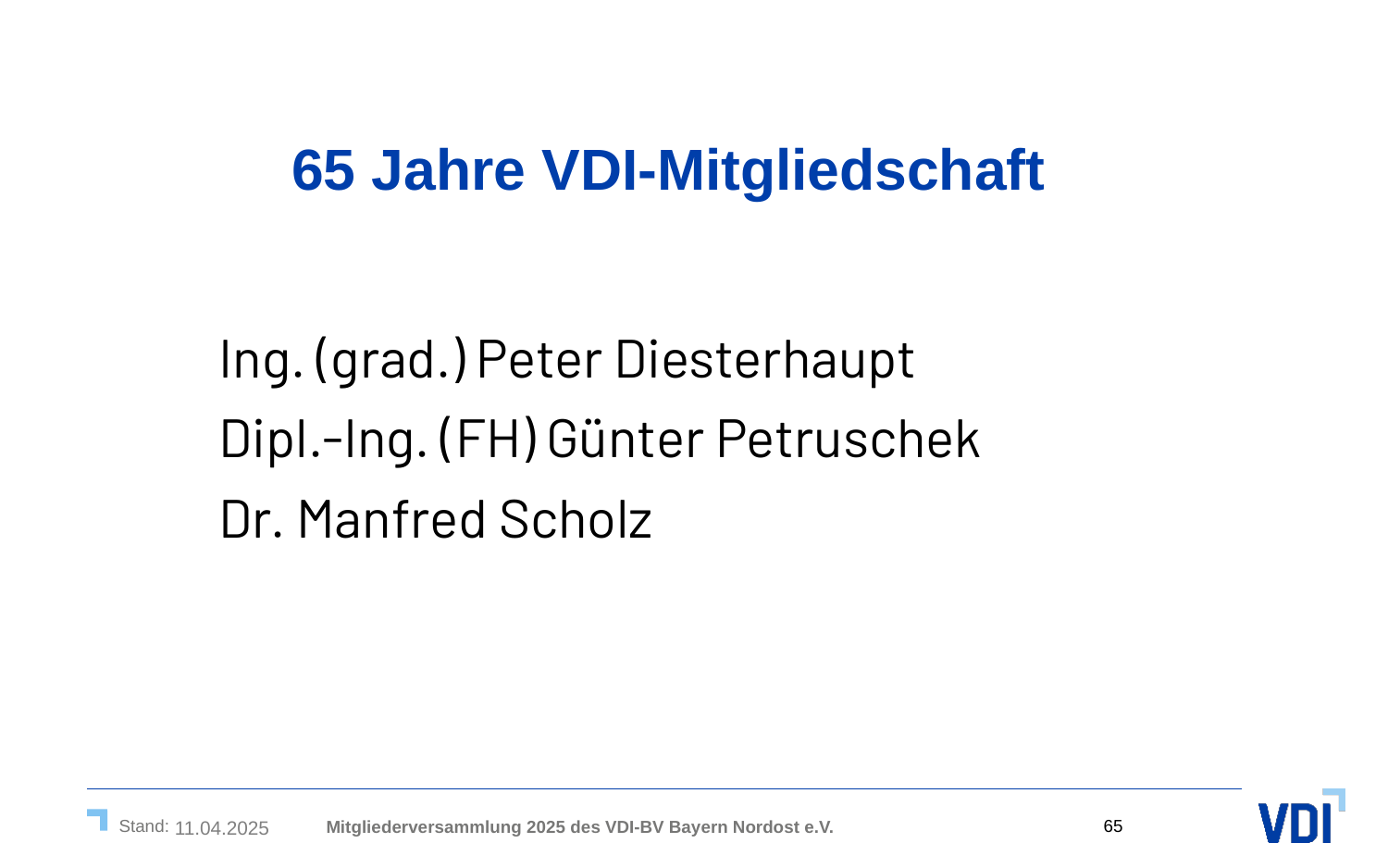

65 /
# 65 Jahre VDI-Mitgliedschaft
Ing. (grad.) Peter Diesterhaupt
Dipl.-Ing. (FH) Günter Petruschek
Dr. Manfred Scholz
Mitgliederversammlung 2025 des VDI-BV Bayern Nordost e.V.
11.04.2025